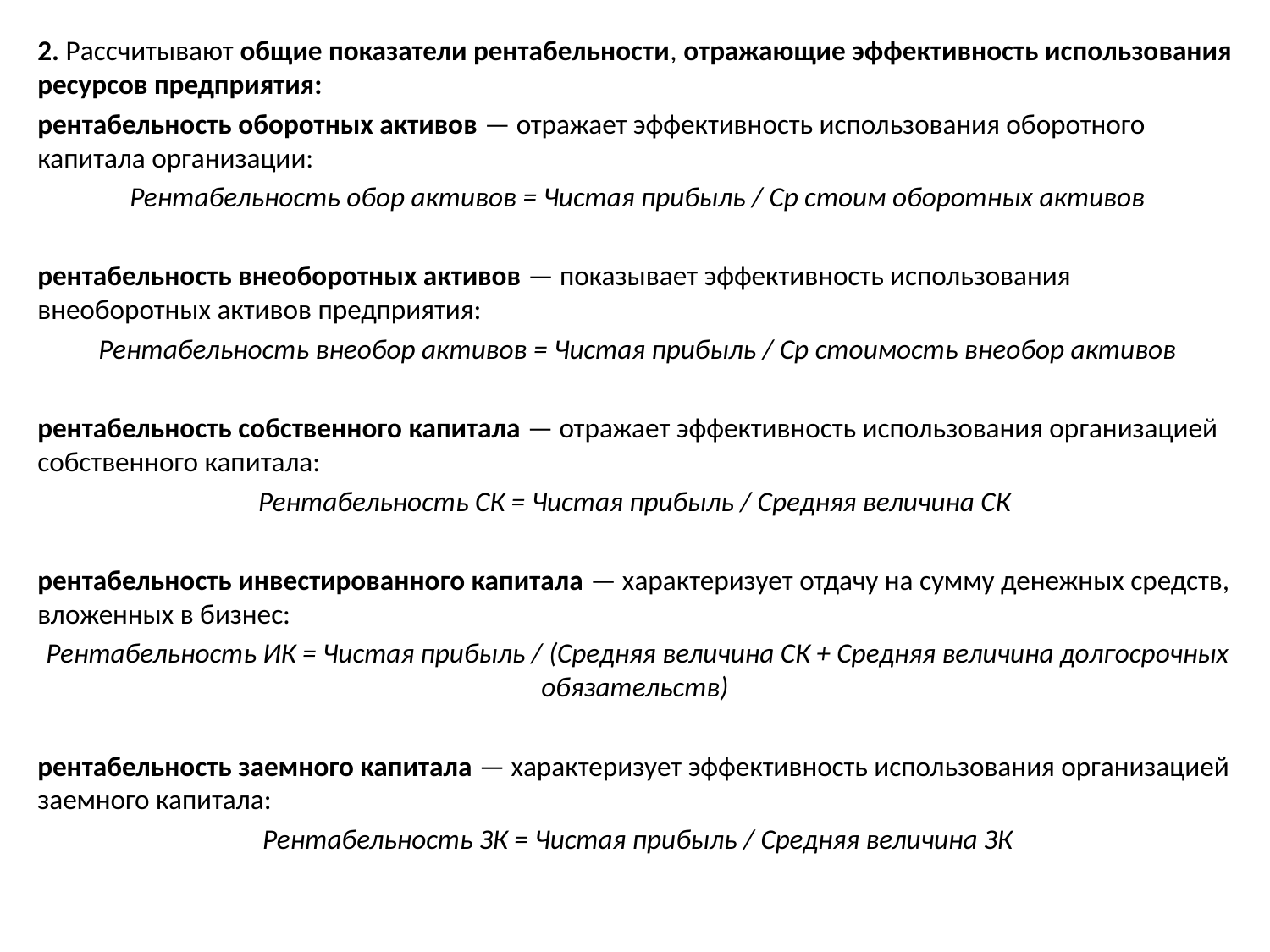

2. Рассчитывают общие показатели рентабельности, отражающие эффективность использования ресурсов предприятия:
рентабельность оборотных активов — отражает эффективность использования оборотного капитала организации:
 Рентабельность обор активов = Чистая прибыль / Ср стоим оборотных активов

рентабельность внеоборотных активов — показывает эффективность использования внеоборотных активов предприятия:
 Рентабельность внеобор активов = Чистая прибыль / Ср стоимость внеобор активов

рентабельность собственного капитала — отражает эффективность использования организацией собственного капитала:
Рентабельность СК = Чистая прибыль / Средняя величина СК

рентабельность инвестированного капитала — характеризует отдачу на сумму денежных средств, вложенных в бизнес:
 Рентабельность ИК = Чистая прибыль / (Средняя величина СК + Средняя величина долгосрочных обязательств)

рентабельность заемного капитала — характеризует эффективность использования организацией заемного капитала:
 Рентабельность ЗК = Чистая прибыль / Средняя величина ЗК